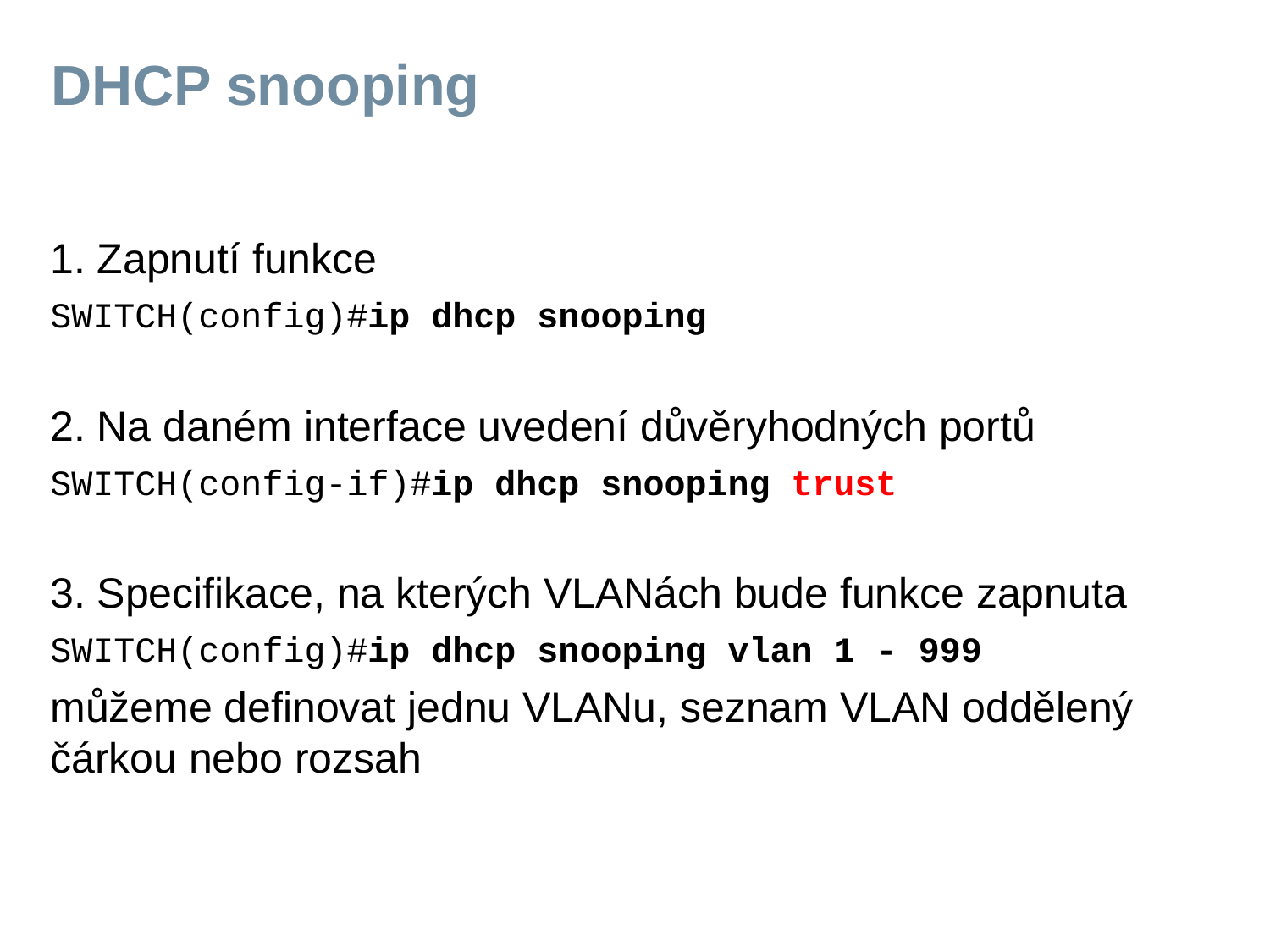

# DHCP snooping

1. Zapnutí funkce
SWITCH(config)#ip dhcp snooping

2. Na daném interface uvedení důvěryhodných portů
SWITCH(config-if)#ip dhcp snooping trust

3. Specifikace, na kterých VLANách bude funkce zapnuta
SWITCH(config)#ip dhcp snooping vlan 1 - 999
můžeme definovat jednu VLANu, seznam VLAN oddělený čárkou nebo rozsah